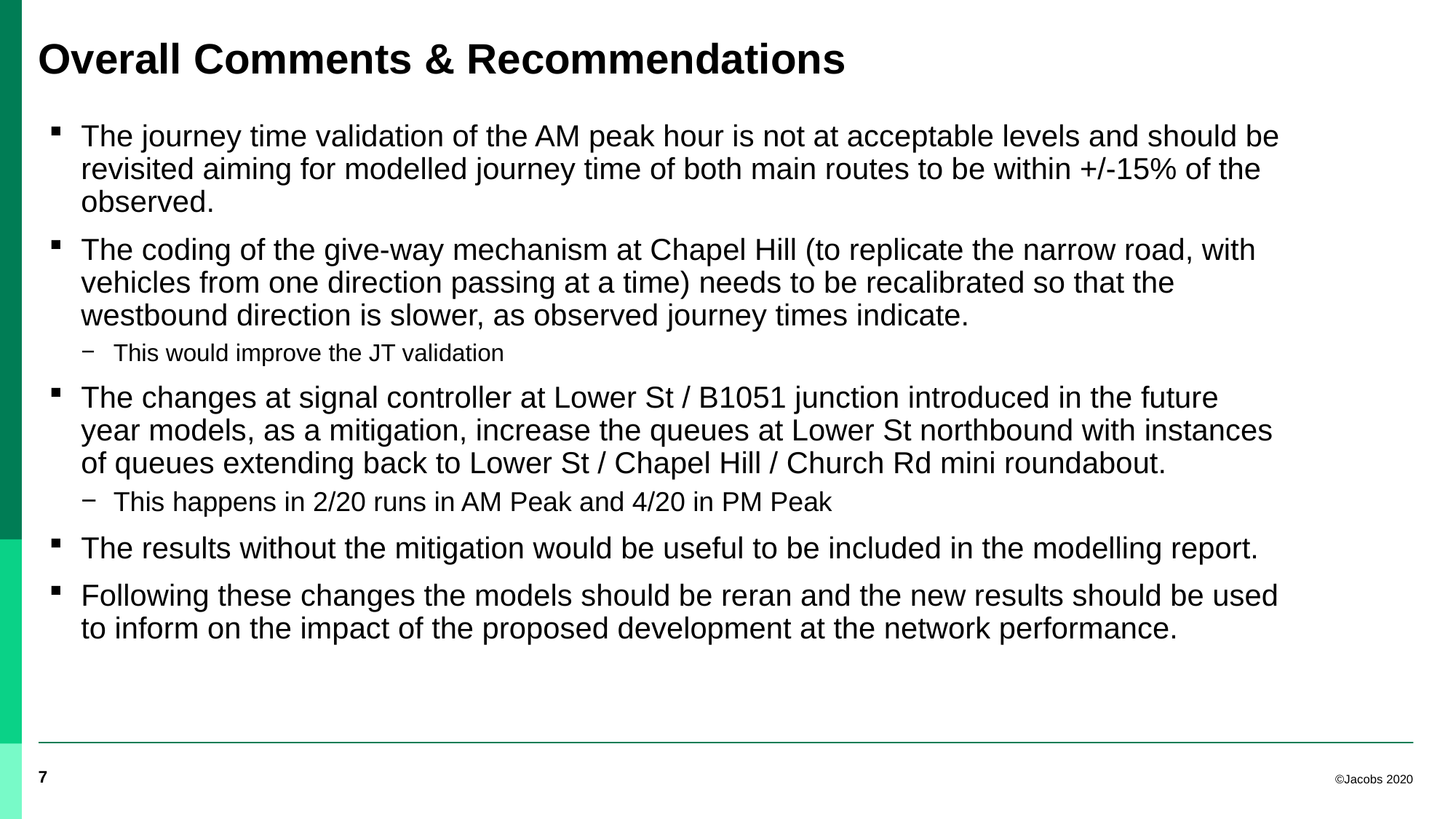

# Overall Comments & Recommendations
The journey time validation of the AM peak hour is not at acceptable levels and should be revisited aiming for modelled journey time of both main routes to be within +/-15% of the observed.
The coding of the give-way mechanism at Chapel Hill (to replicate the narrow road, with vehicles from one direction passing at a time) needs to be recalibrated so that the westbound direction is slower, as observed journey times indicate.
This would improve the JT validation
The changes at signal controller at Lower St / B1051 junction introduced in the future year models, as a mitigation, increase the queues at Lower St northbound with instances of queues extending back to Lower St / Chapel Hill / Church Rd mini roundabout.
This happens in 2/20 runs in AM Peak and 4/20 in PM Peak
The results without the mitigation would be useful to be included in the modelling report.
Following these changes the models should be reran and the new results should be used to inform on the impact of the proposed development at the network performance.

7
©Jacobs 2020